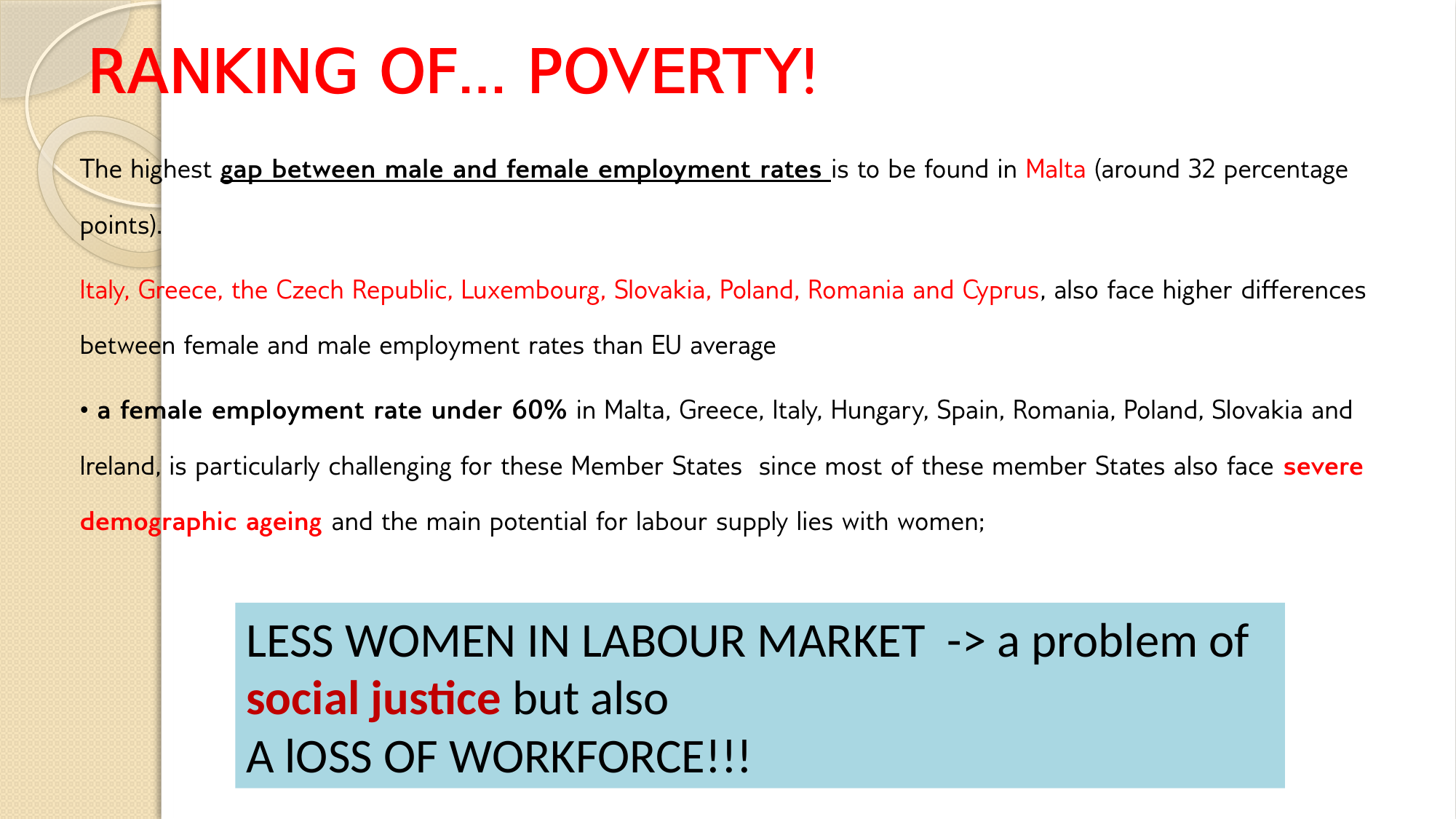

# RANKING OF… POVERTY!
The highest gap between male and female employment rates is to be found in Malta (around 32 percentage points).
Italy, Greece, the Czech Republic, Luxembourg, Slovakia, Poland, Romania and Cyprus, also face higher differences between female and male employment rates than EU average
• a female employment rate under 60% in Malta, Greece, Italy, Hungary, Spain, Romania, Poland, Slovakia and Ireland, is particularly challenging for these Member States  since most of these member States also face severe demographic ageing and the main potential for labour supply lies with women;
LESS WOMEN IN LABOUR MARKET  -> a problem of social justice but also
A lOSS OF WORKFORCE!!!